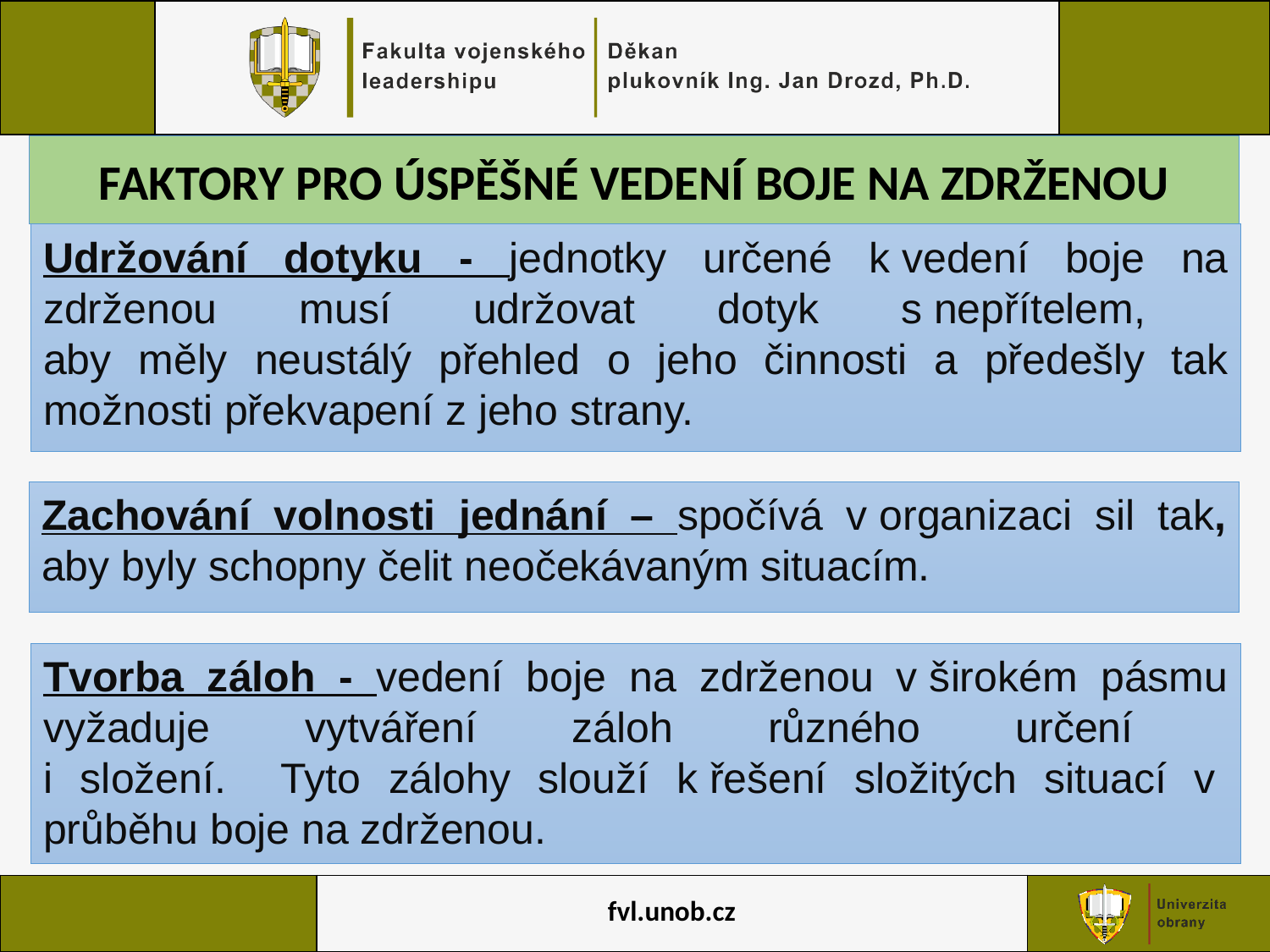

FAKTORY PRO ÚSPĚŠNÉ VEDENÍ BOJE NA ZDRŽENOU
Udržování dotyku - jednotky určené k vedení boje na zdrženou musí udržovat dotyk s nepřítelem,
aby měly neustálý přehled o jeho činnosti a předešly tak možnosti překvapení z jeho strany.
Zachování volnosti jednání – spočívá v organizaci sil tak, aby byly schopny čelit neočekávaným situacím.

Tvorba záloh - vedení boje na zdrženou v širokém pásmu vyžaduje vytváření záloh různého určení
i složení.  Tyto zálohy slouží k řešení složitých situací v  průběhu boje na zdrženou.